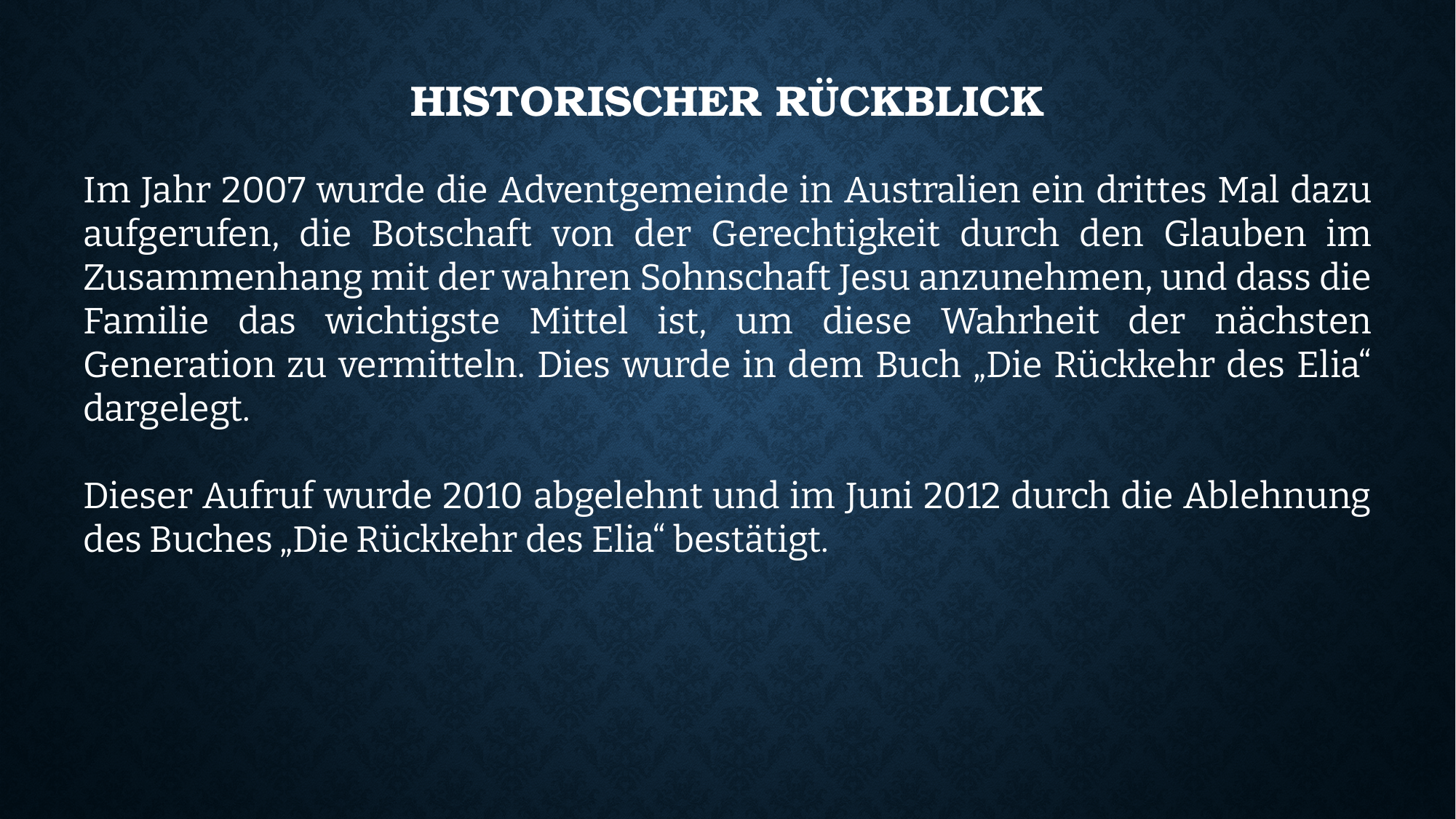

# Historischer Rückblick
Im Jahr 2007 wurde die Adventgemeinde in Australien ein drittes Mal dazu aufgerufen, die Botschaft von der Gerechtigkeit durch den Glauben im Zusammenhang mit der wahren Sohnschaft Jesu anzunehmen, und dass die Familie das wichtigste Mittel ist, um diese Wahrheit der nächsten Generation zu vermitteln. Dies wurde in dem Buch „Die Rückkehr des Elia“ dargelegt.

Dieser Aufruf wurde 2010 abgelehnt und im Juni 2012 durch die Ablehnung des Buches „Die Rückkehr des Elia“ bestätigt.